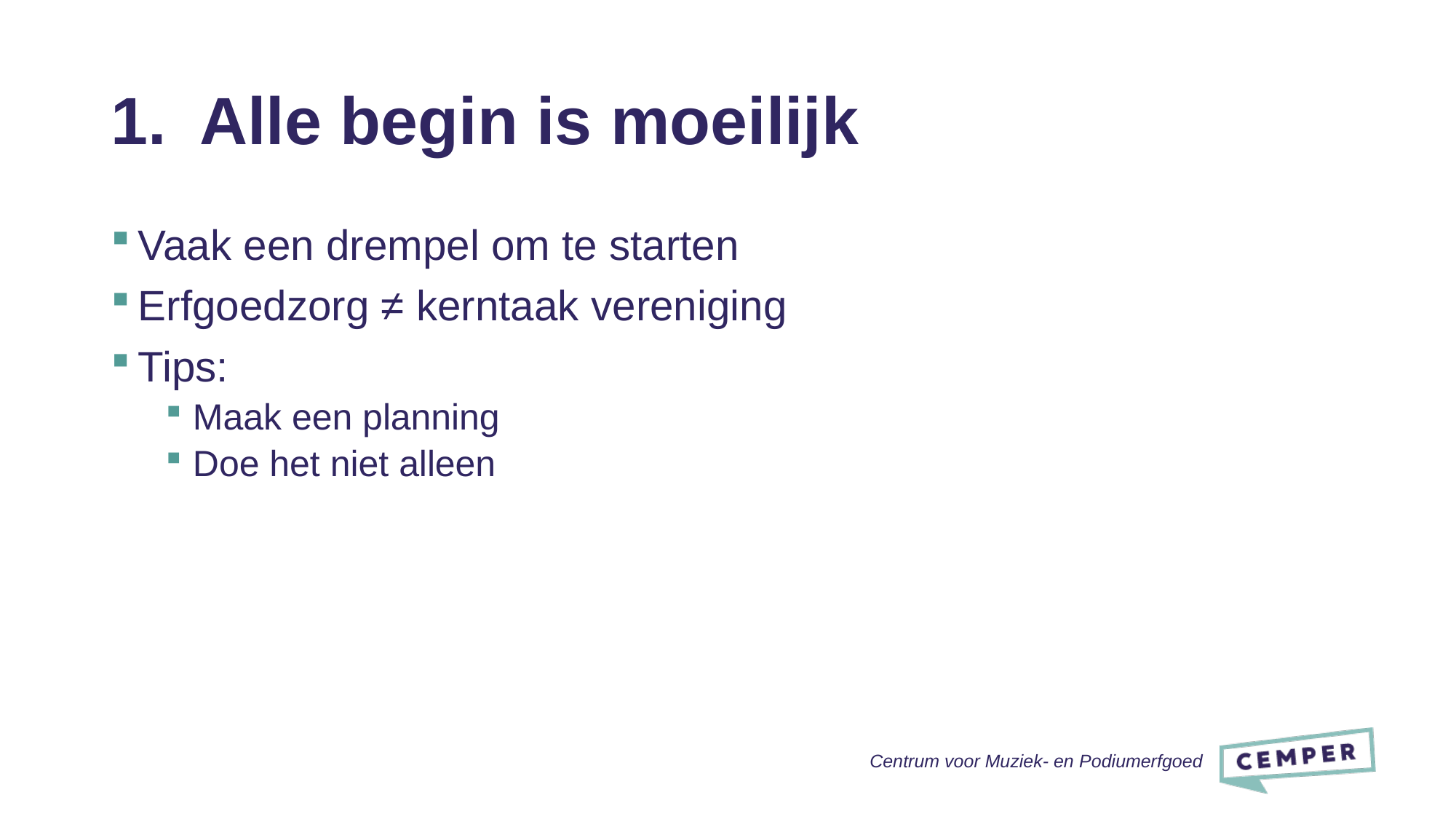

# Alle begin is moeilijk
Vaak een drempel om te starten
Erfgoedzorg ≠ kerntaak vereniging
Tips:
Maak een planning
Doe het niet alleen